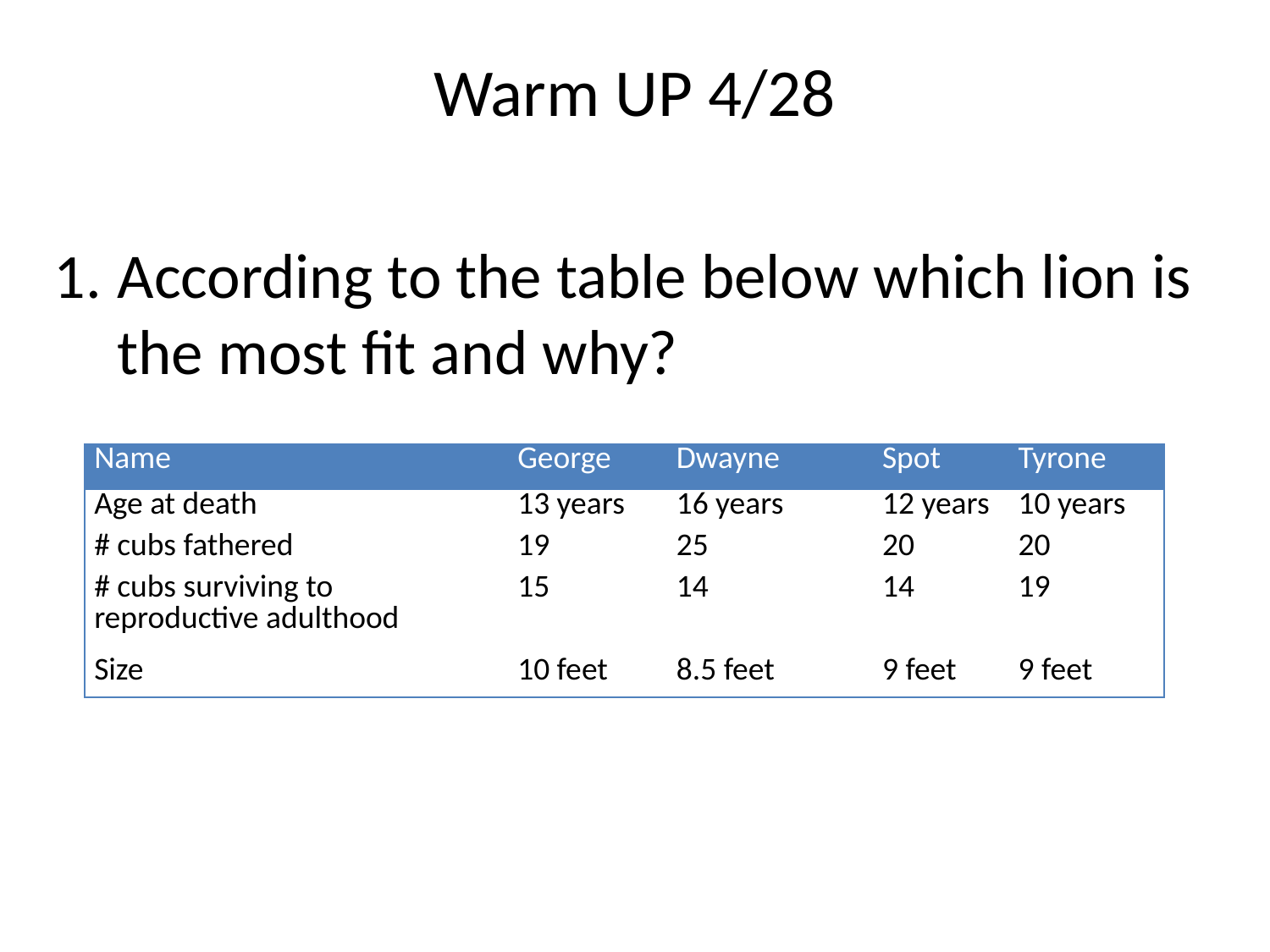

# Warm UP 4/28
According to the table below which lion is the most fit and why?

| Name | George | Dwayne | Spot | Tyrone |
| --- | --- | --- | --- | --- |
| Age at death | 13 years | 16 years | 12 years | 10 years |
| # cubs fathered | 19 | 25 | 20 | 20 |
| # cubs surviving to reproductive adulthood | 15 | 14 | 14 | 19 |
| Size | 10 feet | 8.5 feet | 9 feet | 9 feet |